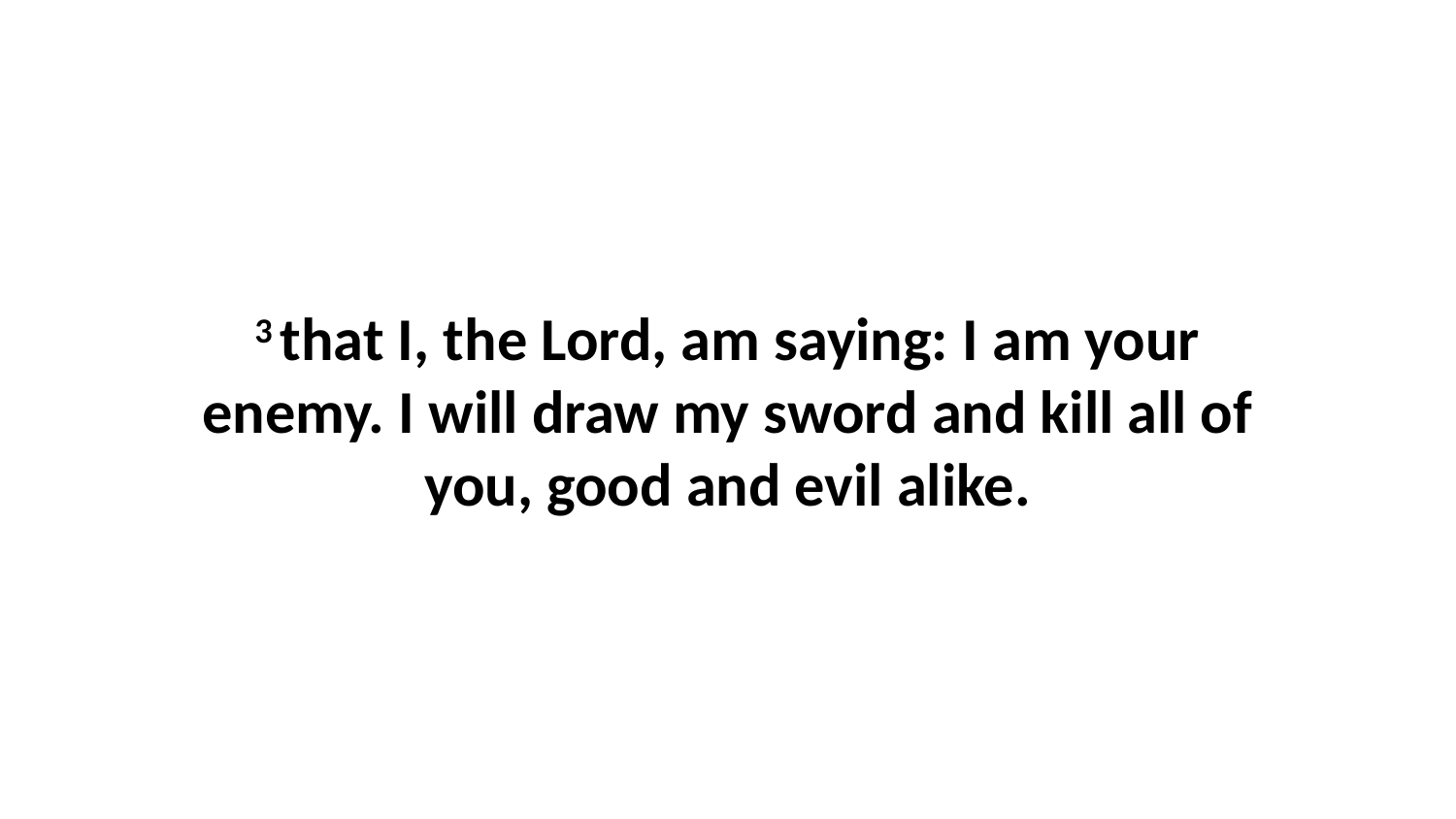

3 that I, the Lord, am saying: I am your enemy. I will draw my sword and kill all of you, good and evil alike.